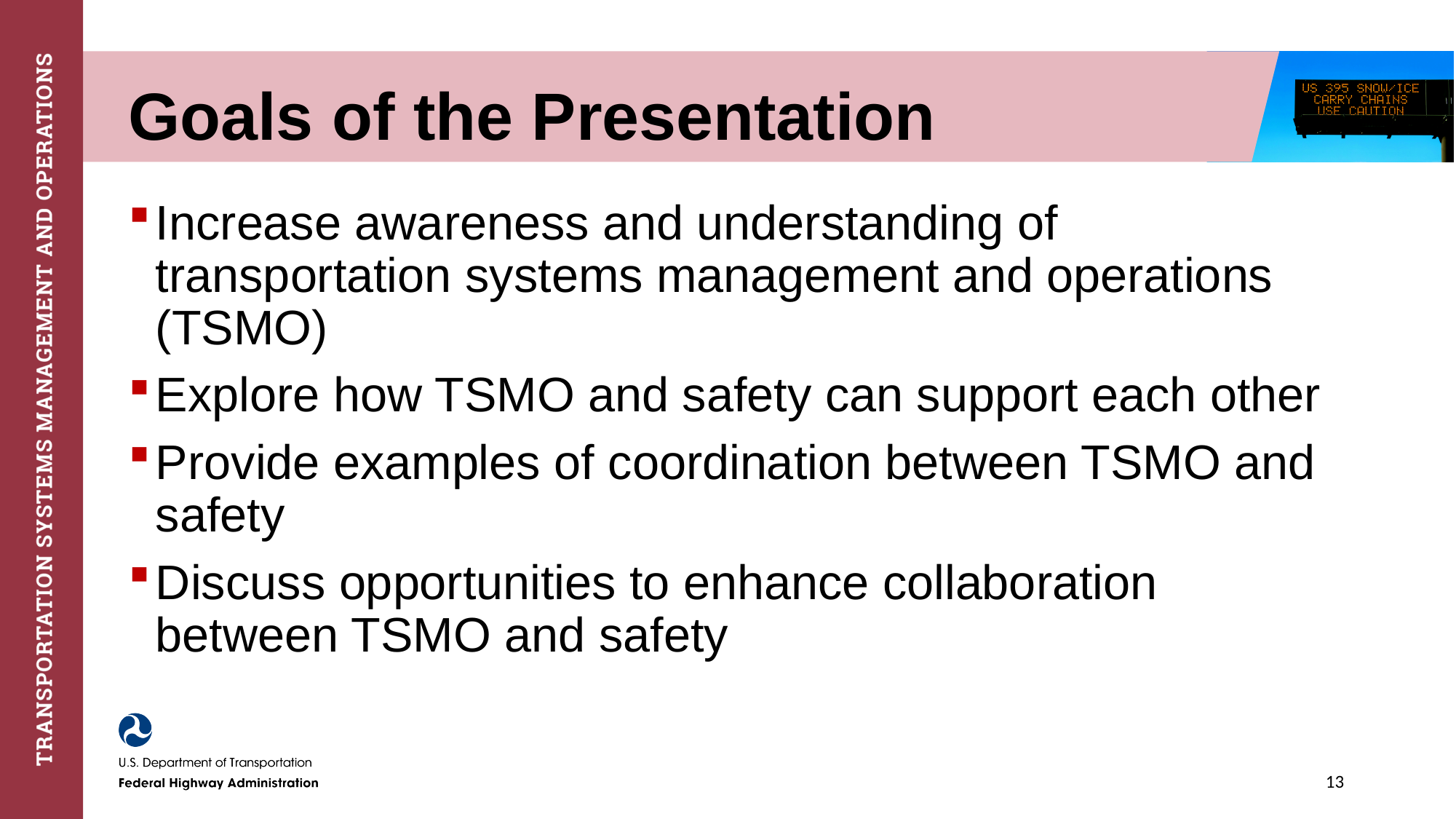

# Goals of the Presentation
Increase awareness and understanding of transportation systems management and operations (TSMO)
Explore how TSMO and safety can support each other
Provide examples of coordination between TSMO and safety
Discuss opportunities to enhance collaboration between TSMO and safety

13